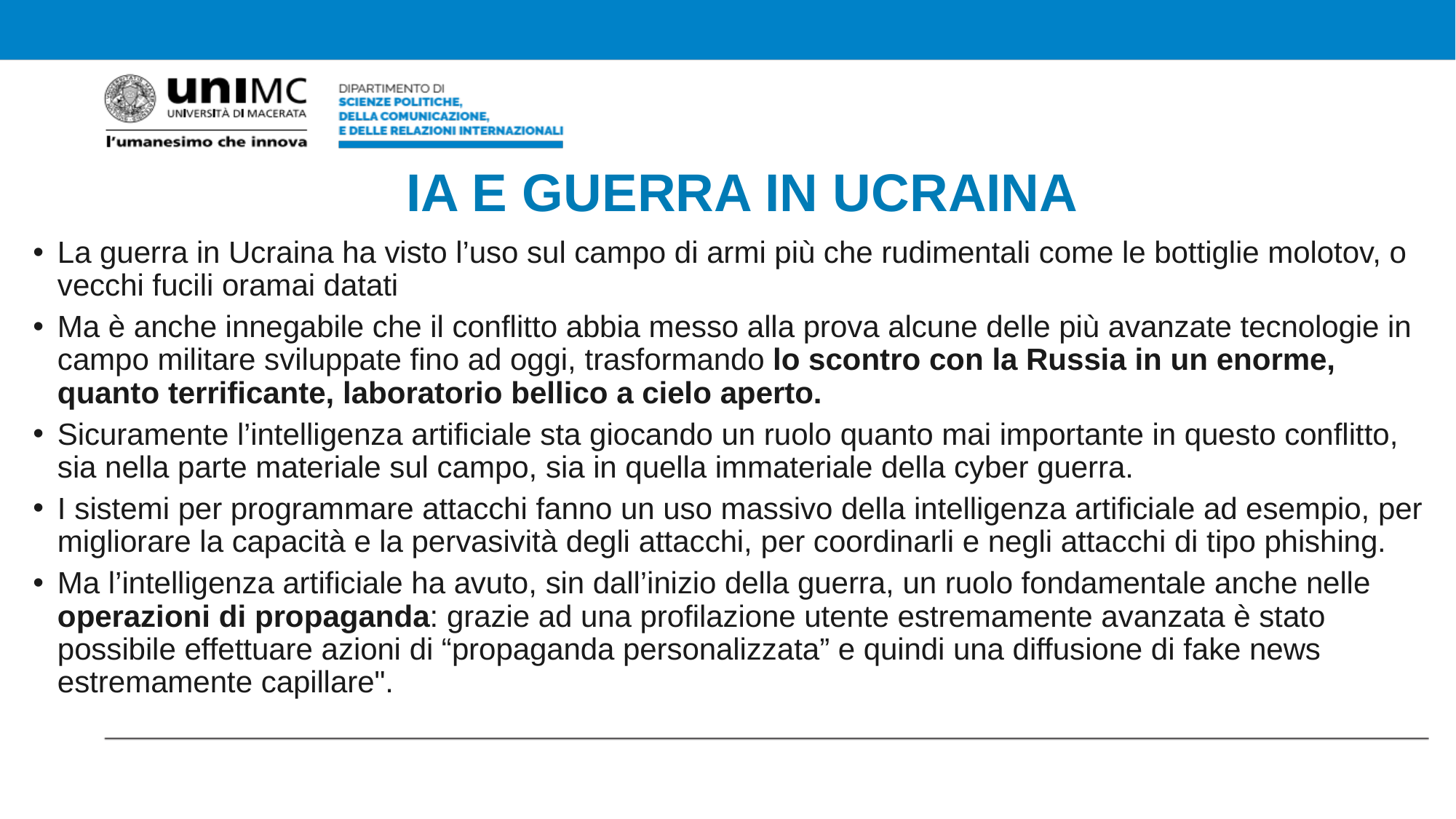

# IA E GUERRA IN UCRAINA
La guerra in Ucraina ha visto l’uso sul campo di armi più che rudimentali come le bottiglie molotov, o vecchi fucili oramai datati
Ma è anche innegabile che il conflitto abbia messo alla prova alcune delle più avanzate tecnologie in campo militare sviluppate fino ad oggi, trasformando lo scontro con la Russia in un enorme, quanto terrificante, laboratorio bellico a cielo aperto.
Sicuramente l’intelligenza artificiale sta giocando un ruolo quanto mai importante in questo conflitto, sia nella parte materiale sul campo, sia in quella immateriale della cyber guerra.
I sistemi per programmare attacchi fanno un uso massivo della intelligenza artificiale ad esempio, per migliorare la capacità e la pervasività degli attacchi, per coordinarli e negli attacchi di tipo phishing.
Ma l’intelligenza artificiale ha avuto, sin dall’inizio della guerra, un ruolo fondamentale anche nelle operazioni di propaganda: grazie ad una profilazione utente estremamente avanzata è stato possibile effettuare azioni di “propaganda personalizzata” e quindi una diffusione di fake news estremamente capillare".